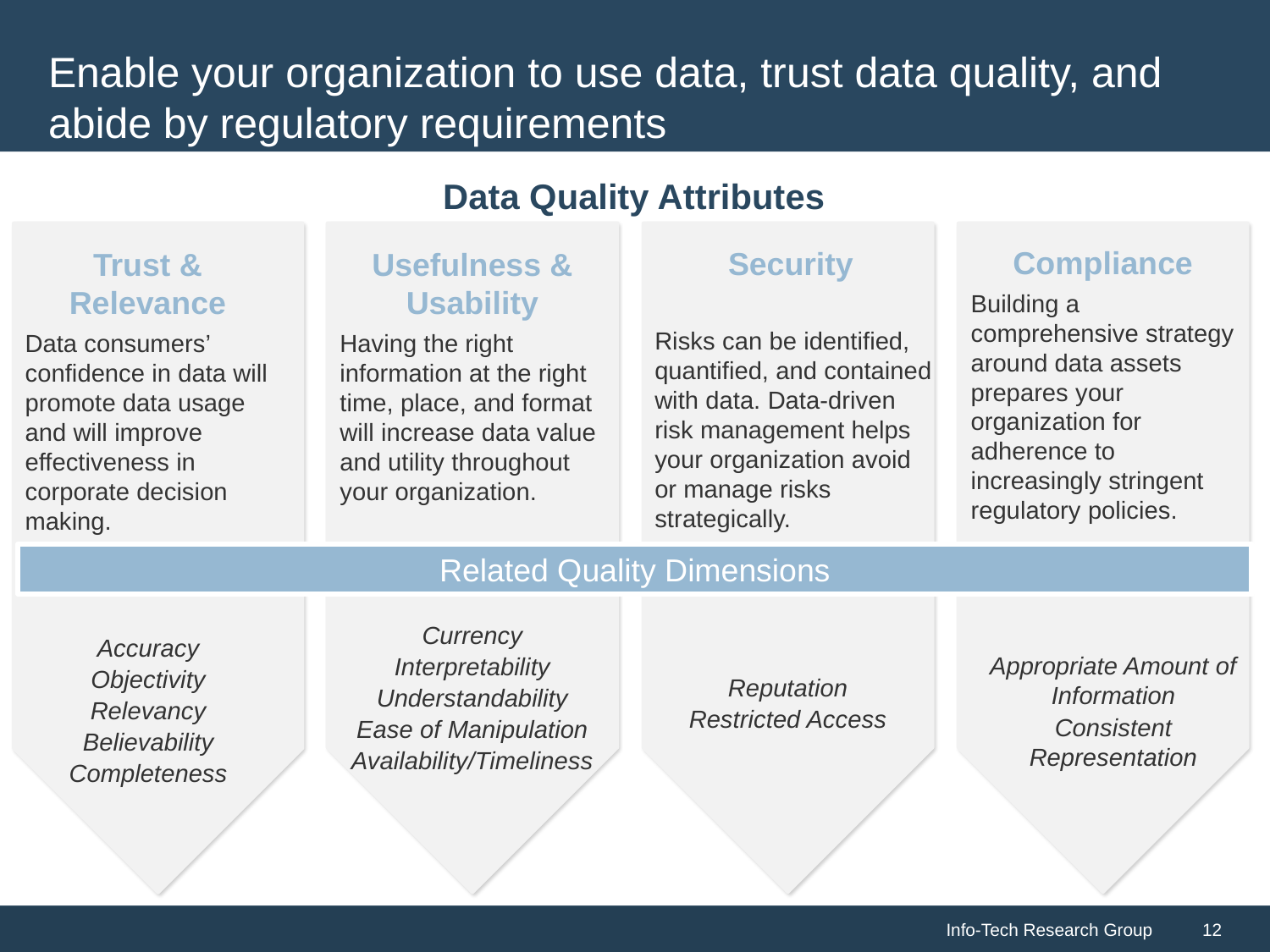

# Enable your organization to use data, trust data quality, and abide by regulatory requirements
Data Quality Attributes
Usefulness & Usability
Having the right information at the right time, place, and format will increase data value and utility throughout your organization.

Currency
Interpretability
Understandability
Ease of Manipulation
Availability/Timeliness
Security

Risks can be identified, quantified, and contained with data. Data-driven risk management helps your organization avoid or manage risks strategically.

Reputation
Restricted Access
Compliance
Building a comprehensive strategy around data assets prepares your organization for adherence to increasingly stringent regulatory policies.

Appropriate Amount of Information
Consistent Representation
Trust & Relevance
Data consumers’ confidence in data will promote data usage and will improve effectiveness in corporate decision making.

Accuracy
Objectivity
Relevancy
Believability
Completeness

Related Quality Dimensions